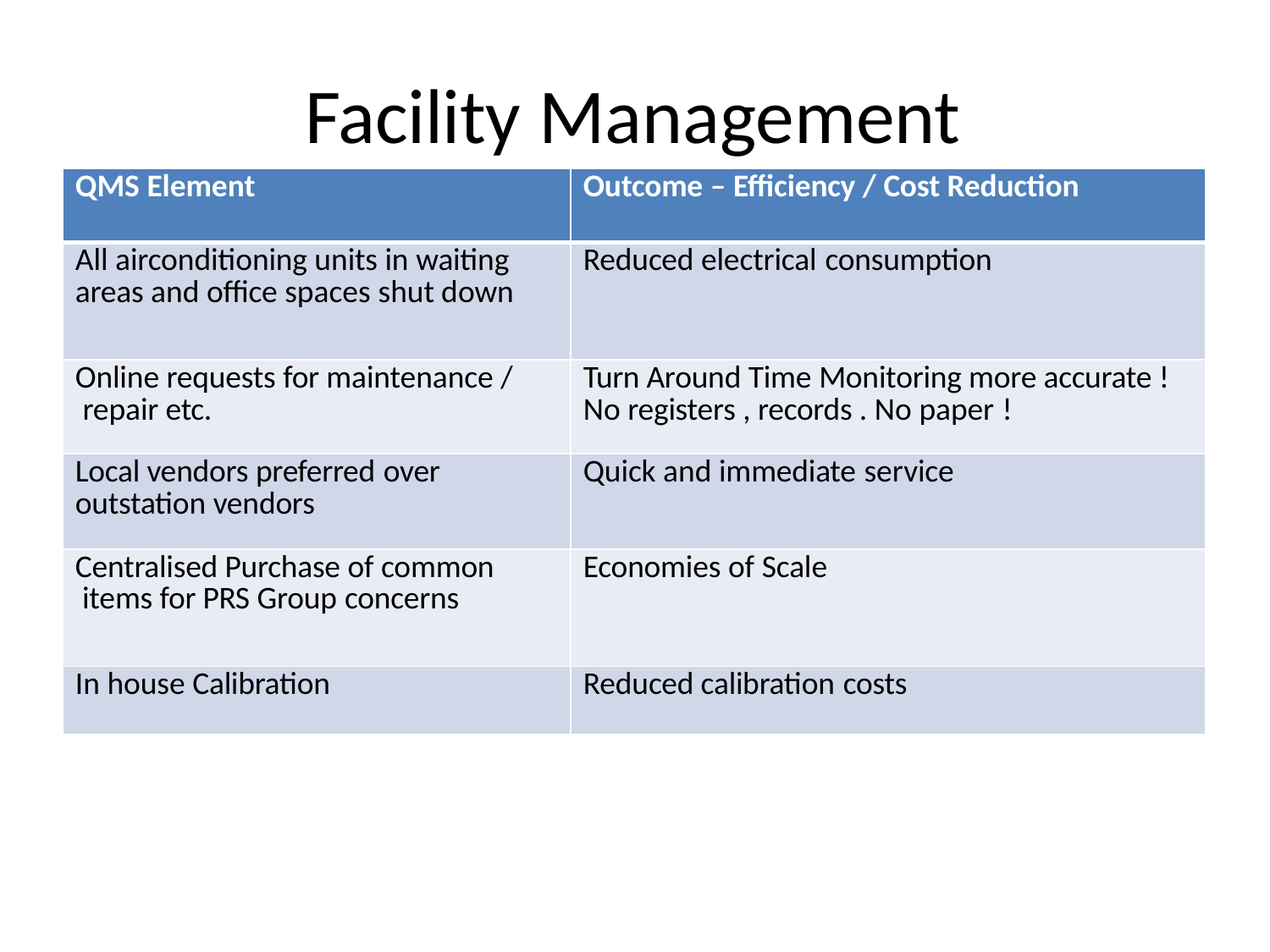

# Facility Management
| QMS Element | Outcome – Efficiency / Cost Reduction |
| --- | --- |
| All airconditioning units in waiting areas and office spaces shut down | Reduced electrical consumption |
| Online requests for maintenance / repair etc. | Turn Around Time Monitoring more accurate ! No registers , records . No paper ! |
| Local vendors preferred over outstation vendors | Quick and immediate service |
| Centralised Purchase of common items for PRS Group concerns | Economies of Scale |
| In house Calibration | Reduced calibration costs |